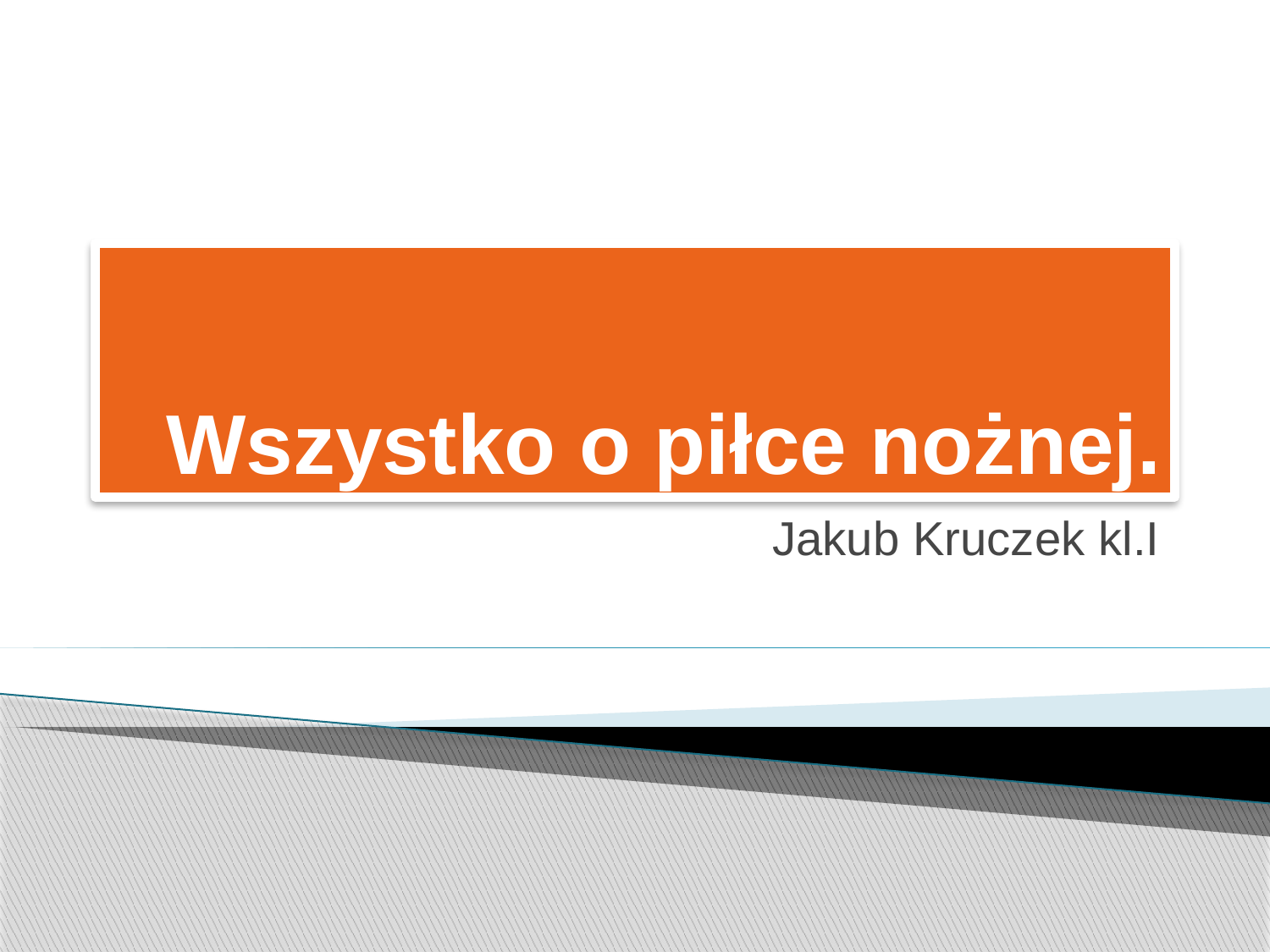

# Wszystko o piłce nożnej.
Jakub Kruczek kl.I